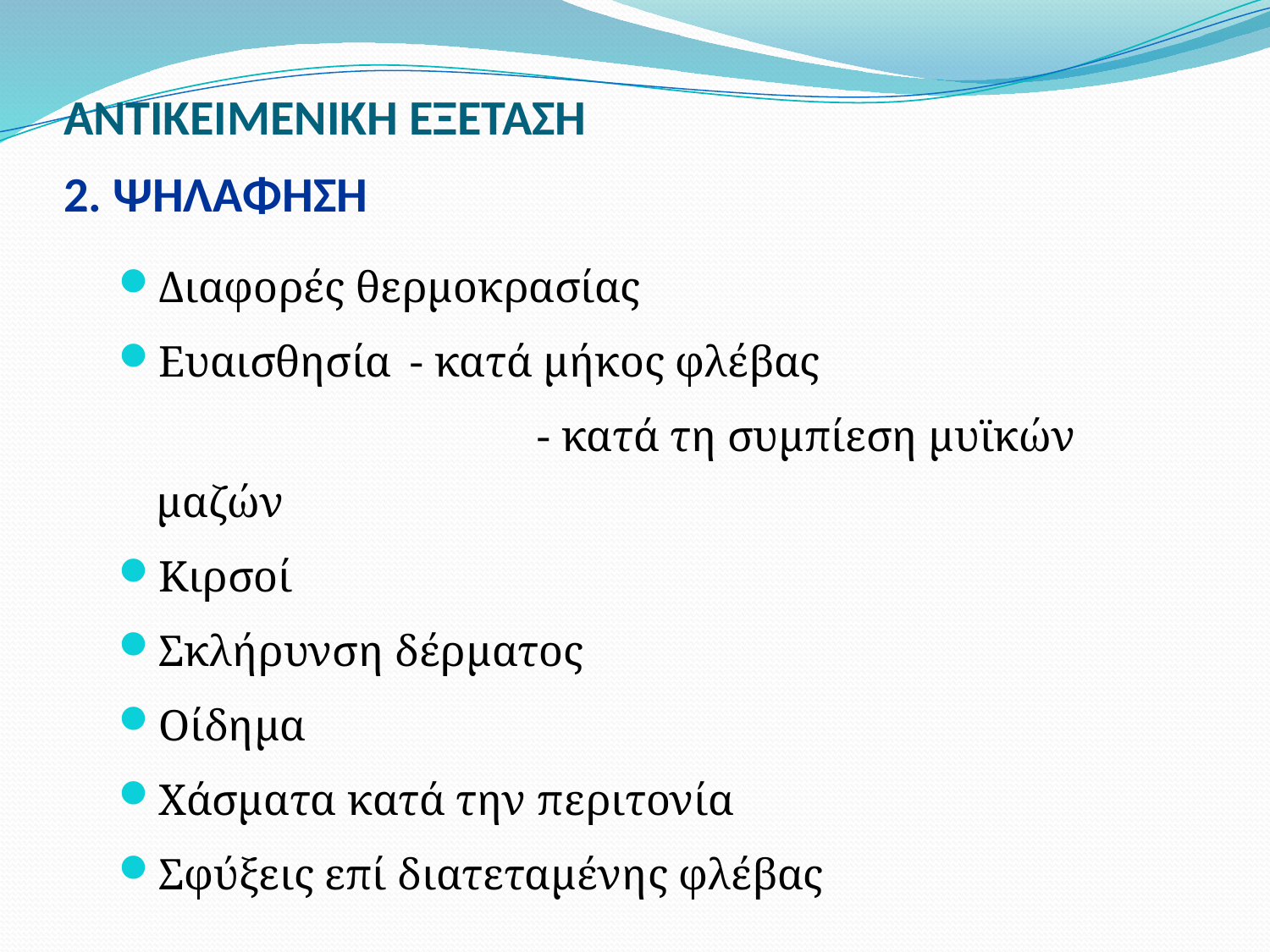

# ΑΝΤΙΚΕΙΜΕΝΙΚΗ ΕΞΕΤΑΣΗ 2. ΨΗΛΑΦΗΣΗ
Διαφορές θερμοκρασίας
Ευαισθησία	- κατά μήκος φλέβας
				- κατά τη συμπίεση μυϊκών μαζών
Κιρσοί
Σκλήρυνση δέρματος
Οίδημα
Χάσματα κατά την περιτονία
Σφύξεις επί διατεταμένης φλέβας